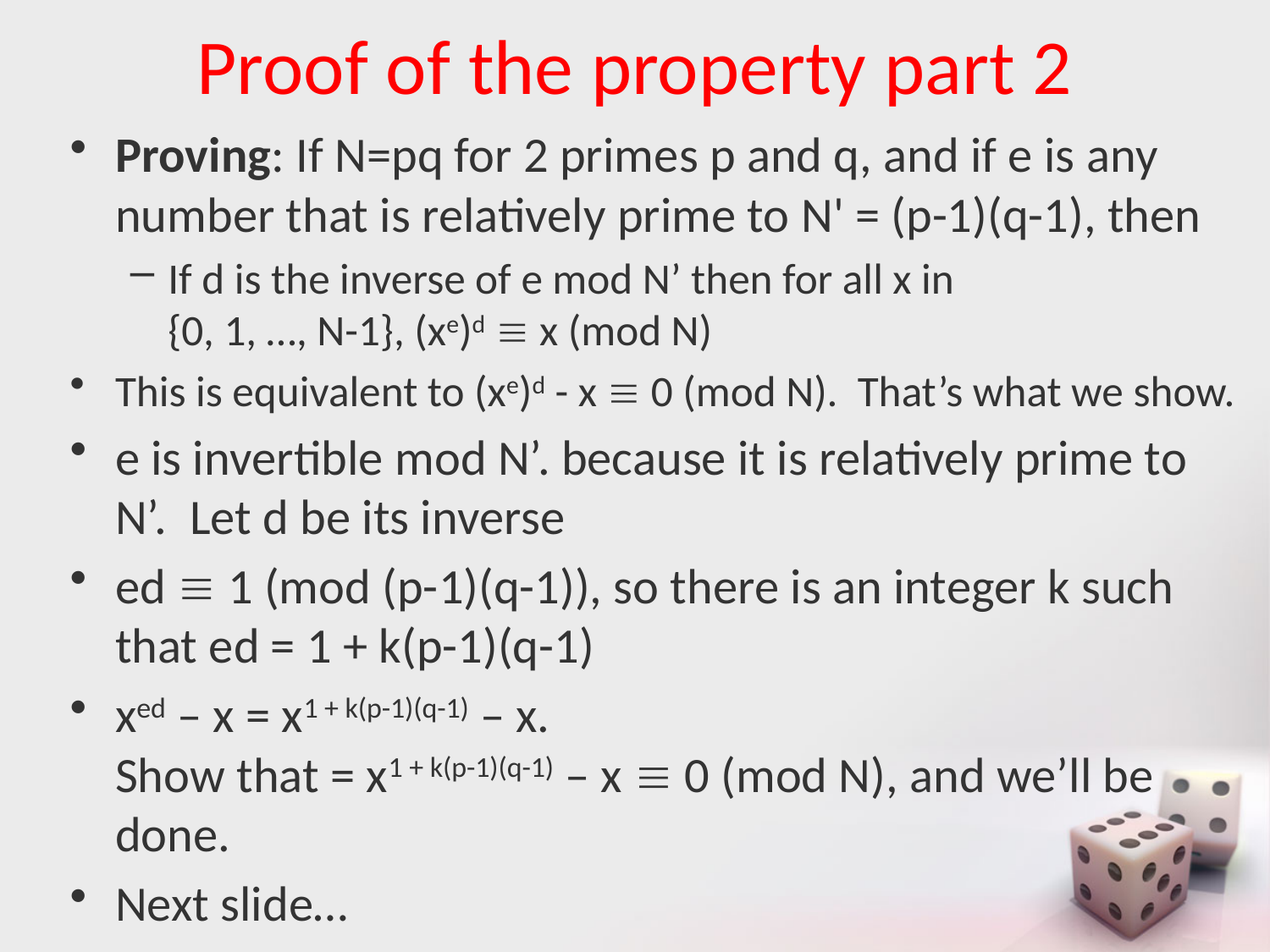

# Proof of the property part 2
Proving: If N=pq for 2 primes p and q, and if e is any number that is relatively prime to N' = (p-1)(q-1), then
If d is the inverse of e mod N’ then for all x in
{0, 1, …, N-1}, (xe)d ≡ x (mod N)
This is equivalent to (xe)d - x ≡ 0 (mod N).  That’s what we show.
e is invertible mod N’. because it is relatively prime to N’.  Let d be its inverse
ed ≡ 1 (mod (p-1)(q-1)), so there is an integer k such that ed = 1 + k(p-1)(q-1)
xed – x = x1 + k(p-1)(q-1) – x.
Show that = x1 + k(p-1)(q-1) – x ≡ 0 (mod N), and we’ll be done.
Next slide…